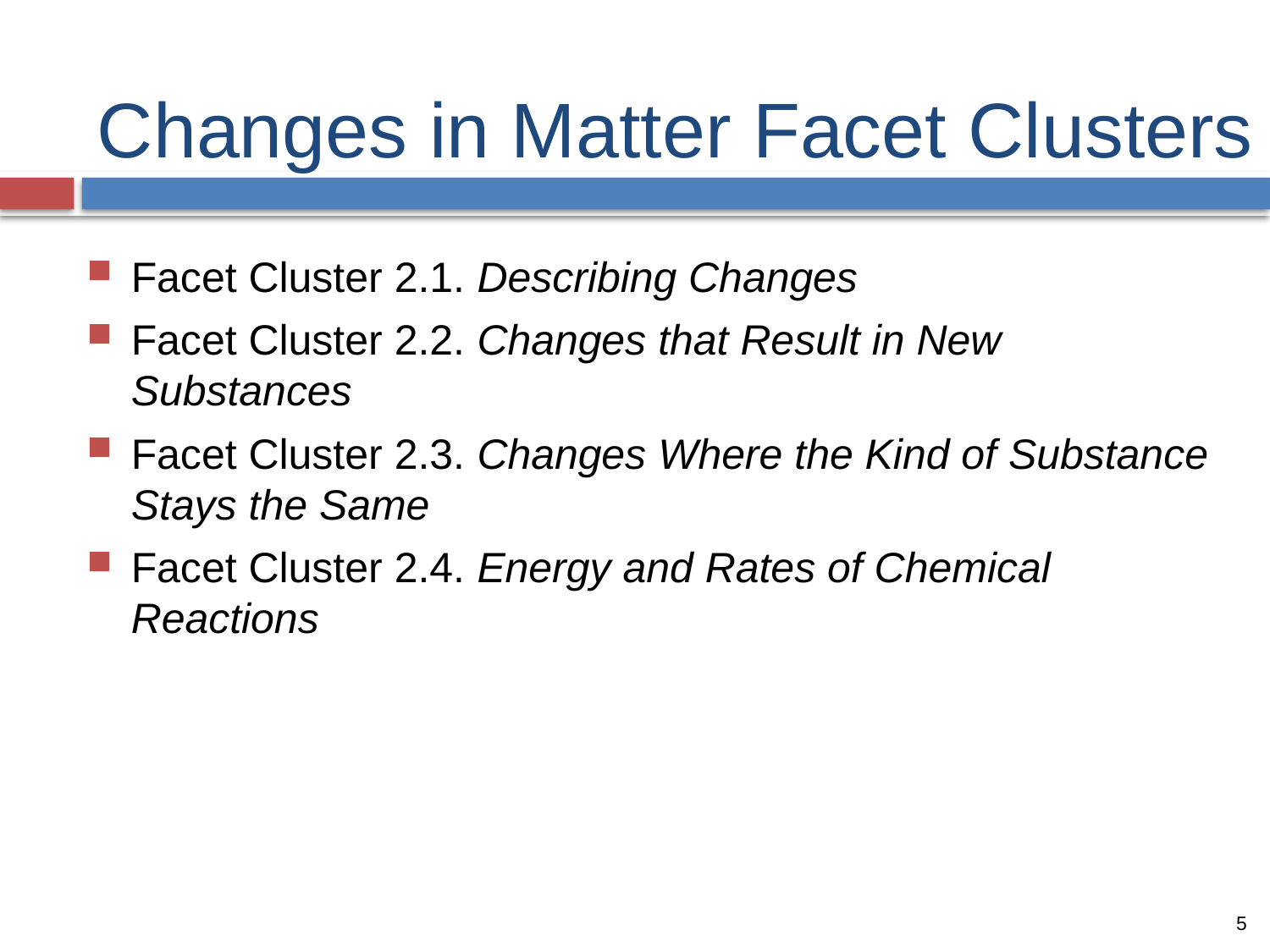

# Changes in Matter Facet Clusters
Facet Cluster 2.1. Describing Changes
Facet Cluster 2.2. Changes that Result in New Substances
Facet Cluster 2.3. Changes Where the Kind of Substance Stays the Same
Facet Cluster 2.4. Energy and Rates of Chemical Reactions